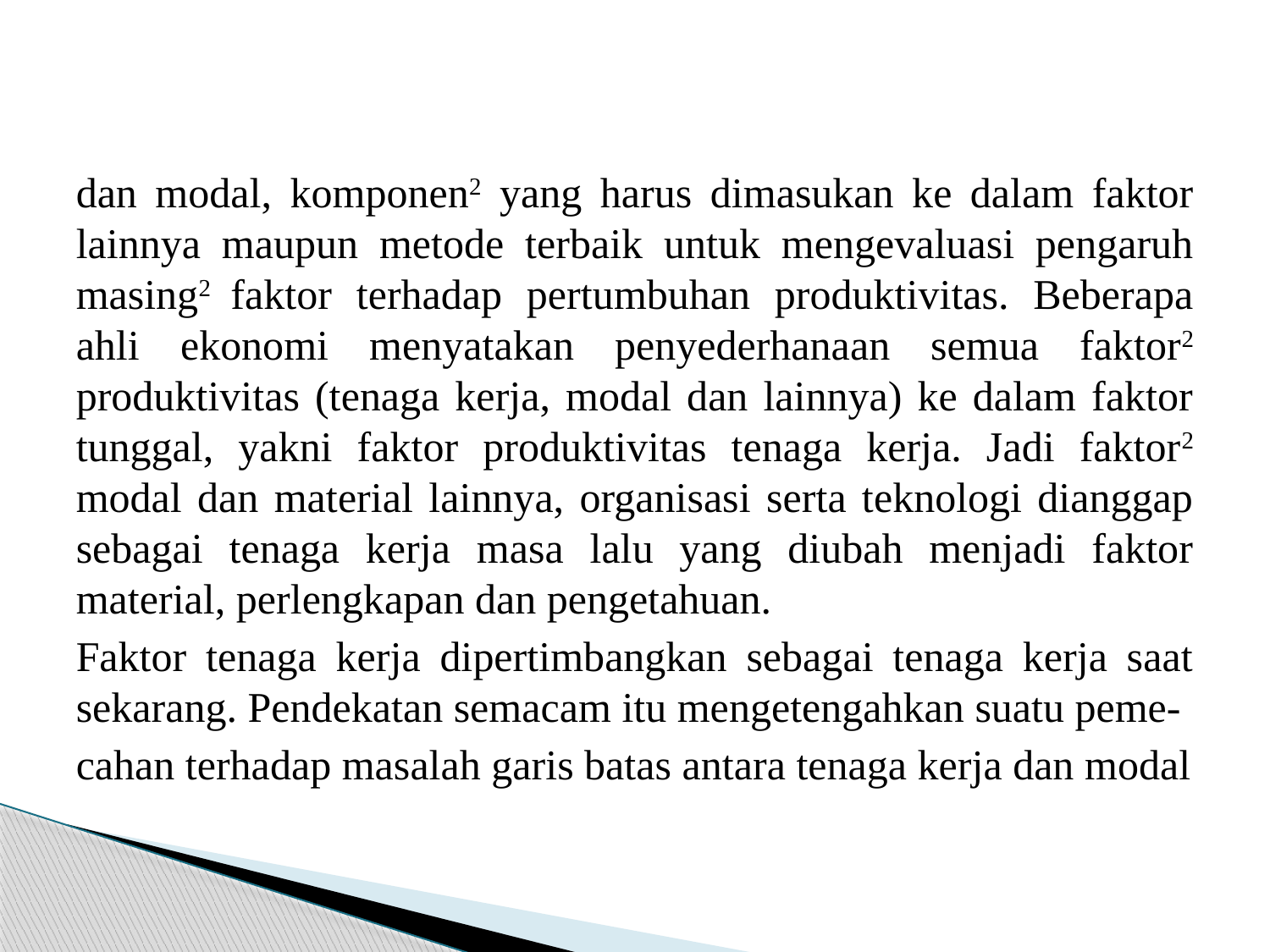

#
dan modal, komponen2 yang harus dimasukan ke dalam faktor lainnya maupun metode terbaik untuk mengevaluasi pengaruh masing2 faktor terhadap pertumbuhan produktivitas. Beberapa ahli ekonomi menyatakan penyederhanaan semua faktor2 produktivitas (tenaga kerja, modal dan lainnya) ke dalam faktor tunggal, yakni faktor produktivitas tenaga kerja. Jadi faktor2 modal dan material lainnya, organisasi serta teknologi dianggap sebagai tenaga kerja masa lalu yang diubah menjadi faktor material, perlengkapan dan pengetahuan.
Faktor tenaga kerja dipertimbangkan sebagai tenaga kerja saat sekarang. Pendekatan semacam itu mengetengahkan suatu peme-
cahan terhadap masalah garis batas antara tenaga kerja dan modal